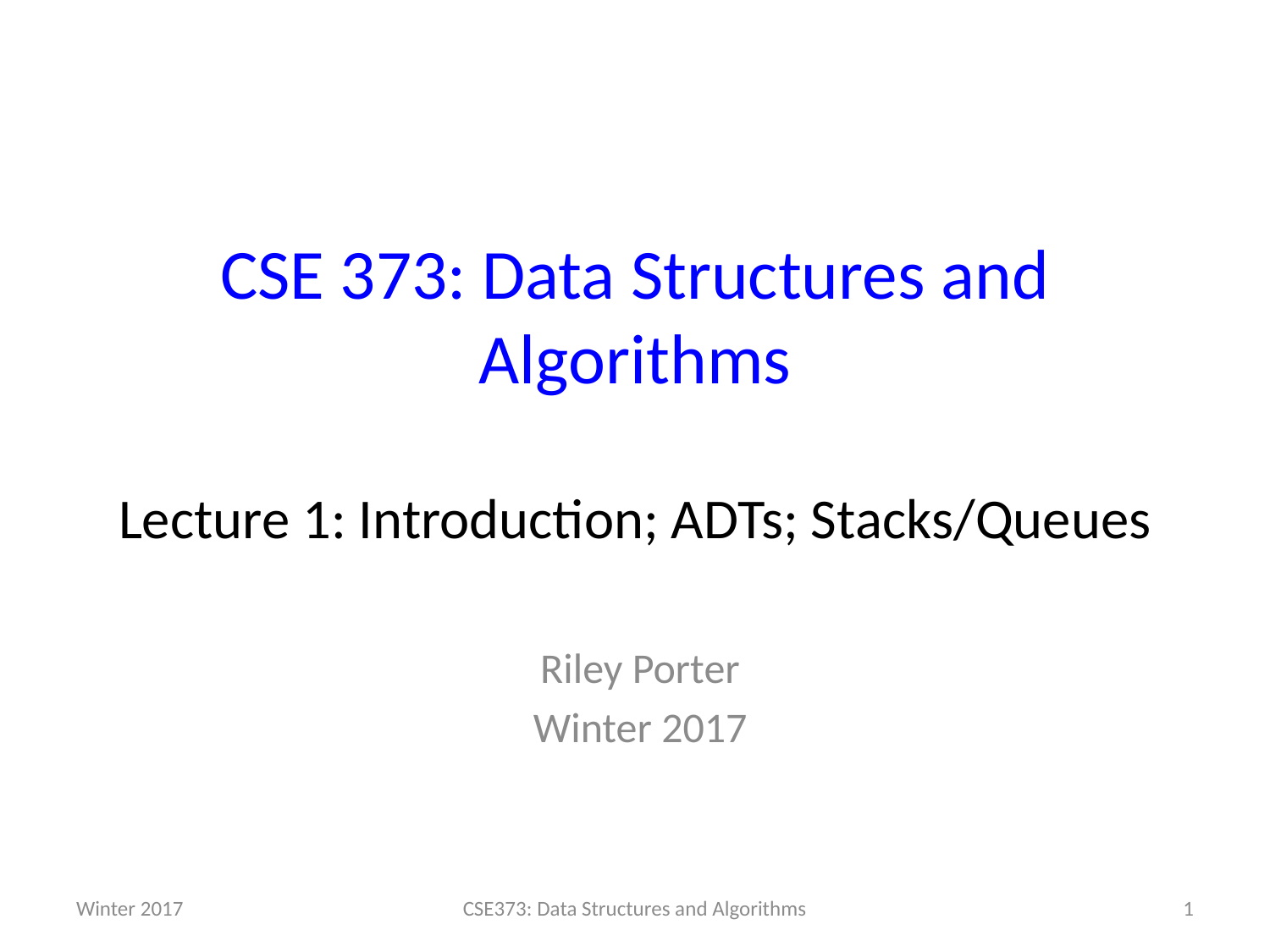

# CSE 373: Data Structures and Algorithms Lecture 1: Introduction; ADTs; Stacks/Queues
Riley Porter
Winter 2017
Winter 2017
CSE373: Data Structures and Algorithms
1